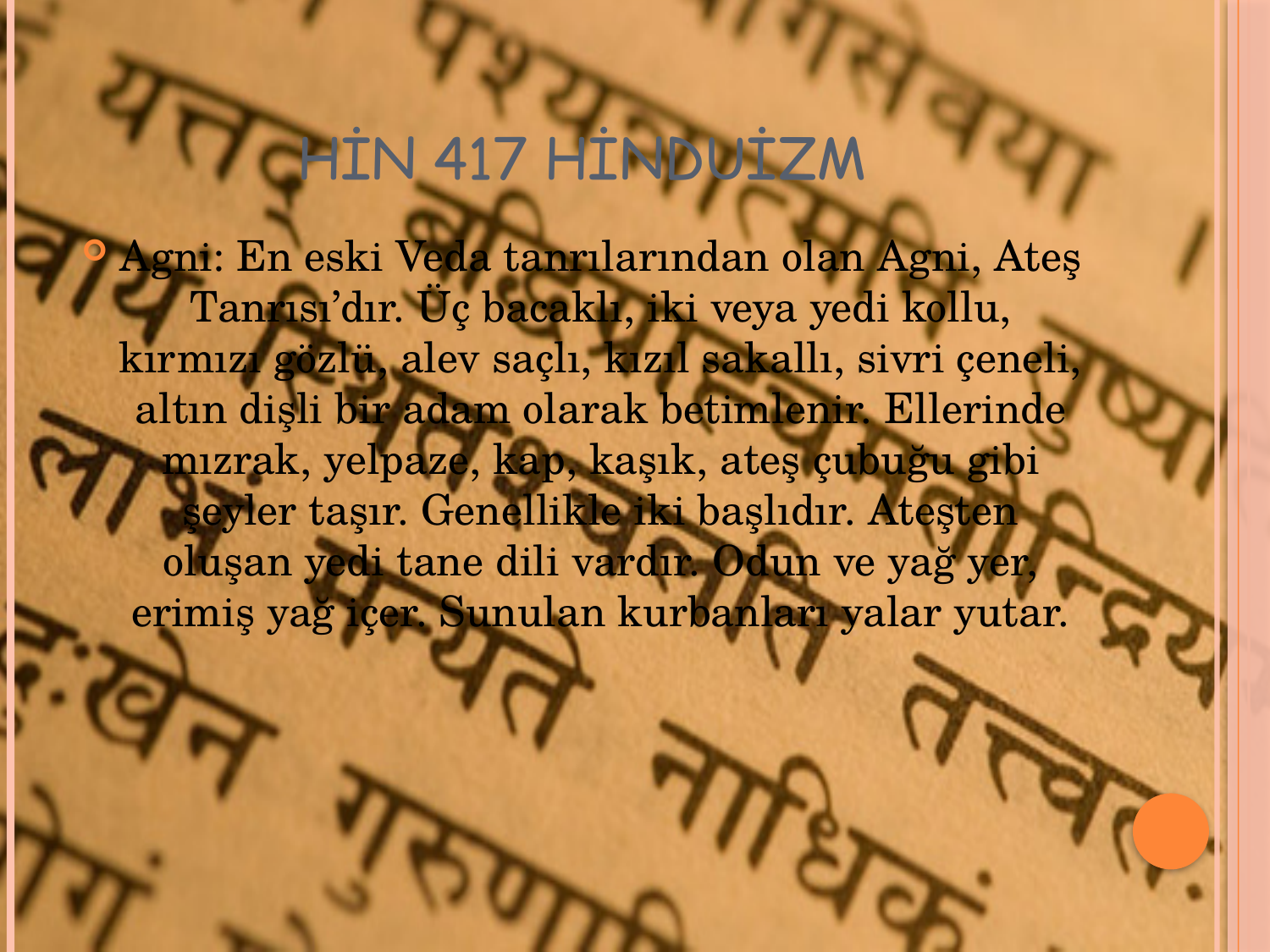

# HİN 417 HİNDUİZM
Agni: En eski Veda tanrılarından olan Agni, Ateş Tanrısı’dır. Üç bacaklı, iki veya yedi kollu, kırmızı gözlü, alev saçlı, kızıl sakallı, sivri çeneli, altın dişli bir adam olarak betimlenir. Ellerinde mızrak, yelpaze, kap, kaşık, ateş çubuğu gibi şeyler taşır. Genellikle iki başlıdır. Ateşten oluşan yedi tane dili vardır. Odun ve yağ yer, erimiş yağ içer. Sunulan kurbanları yalar yutar.